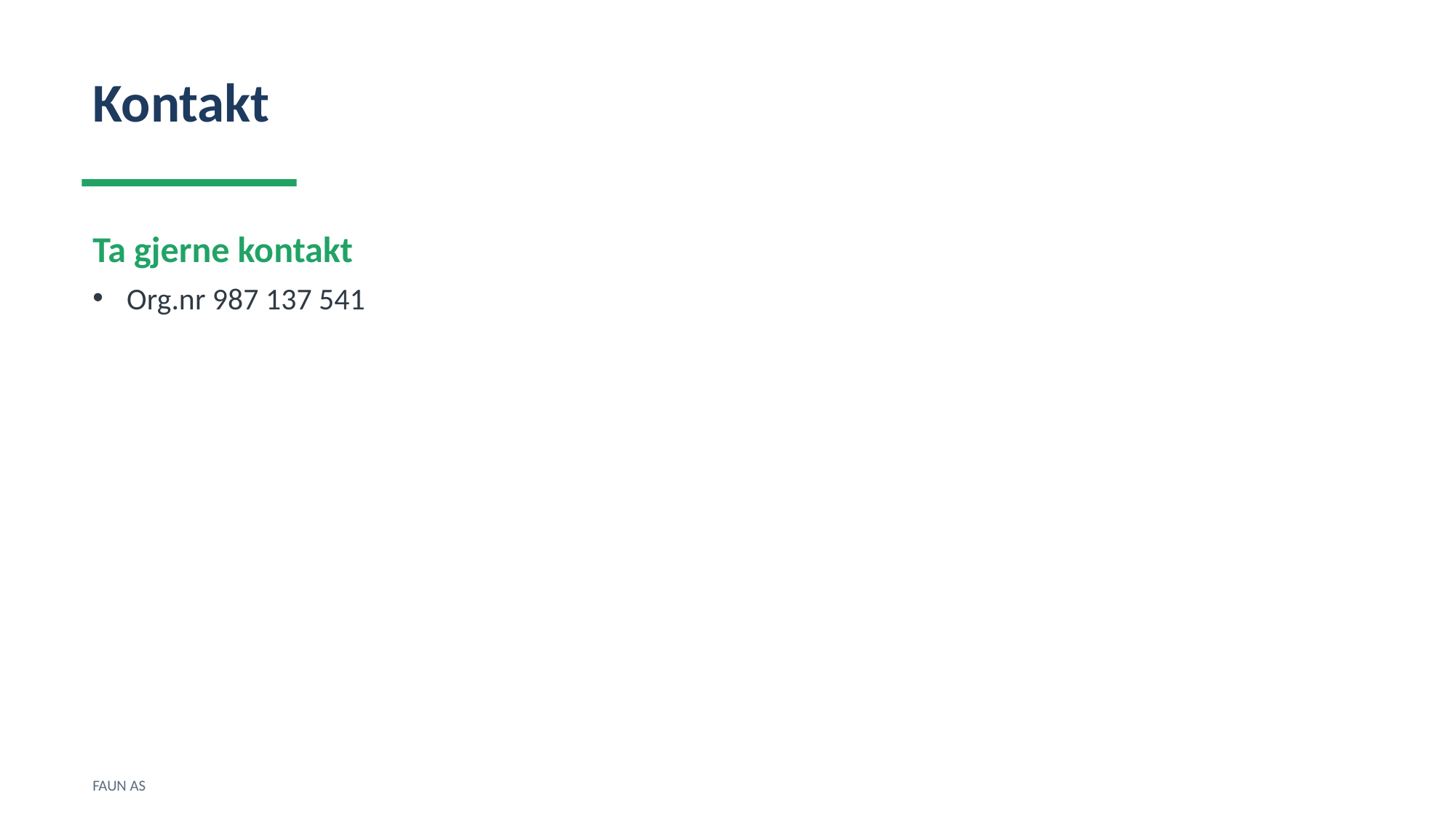

Kontakt

Ta gjerne kontakt
Org.nr 987 137 541
FAUN AS